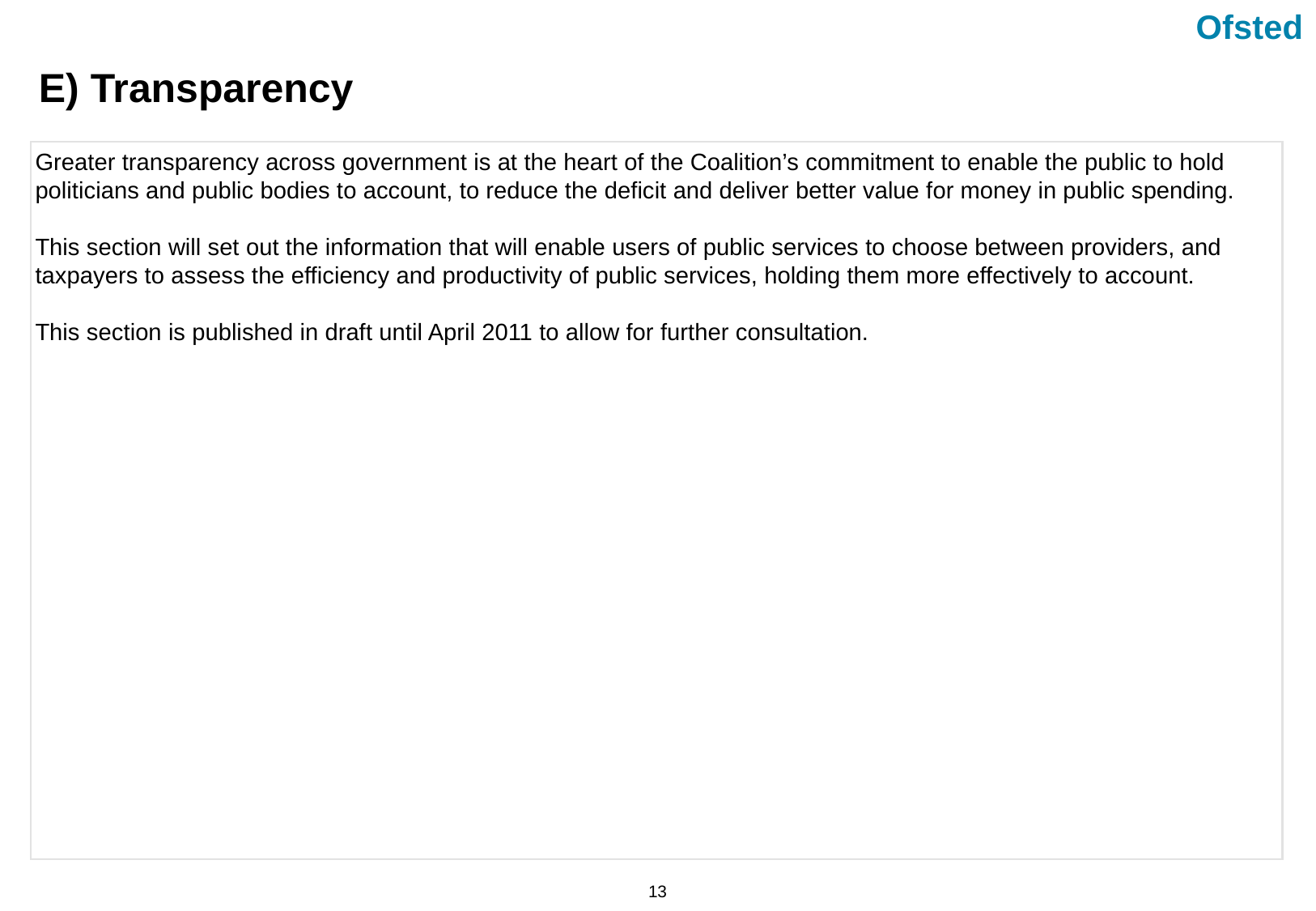

E) Transparency
Greater transparency across government is at the heart of the Coalition’s commitment to enable the public to hold politicians and public bodies to account, to reduce the deficit and deliver better value for money in public spending.

This section will set out the information that will enable users of public services to choose between providers, and taxpayers to assess the efficiency and productivity of public services, holding them more effectively to account.

This section is published in draft until April 2011 to allow for further consultation.